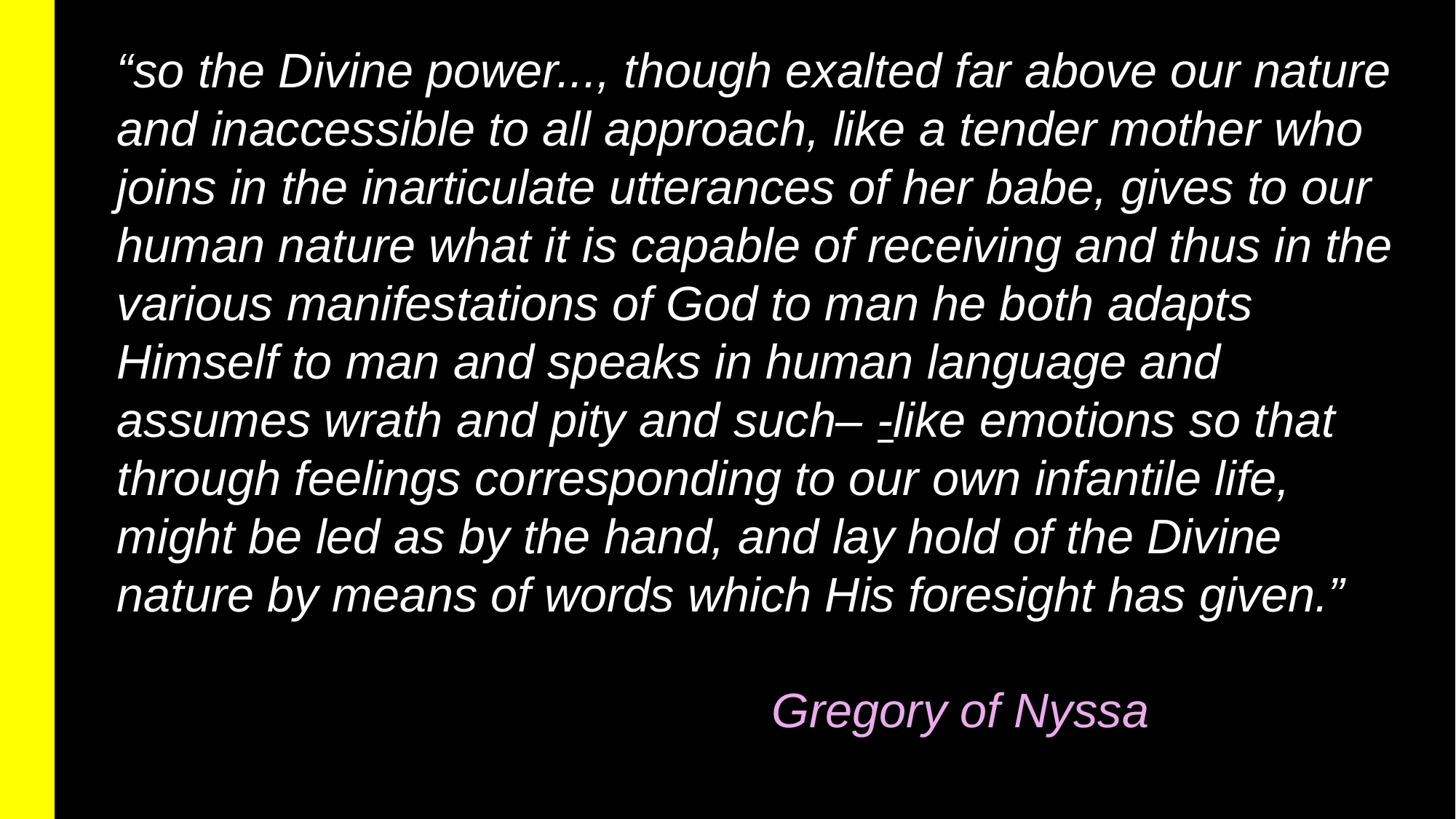

“so the Divine power..., though exalted far above our nature and inaccessible to all approach, like a tender mother who joins in the inarticulate utterances of her babe, gives to our human nature what it is capable of receiving and thus in the various manifestations of God to man he both adapts Himself to man and speaks in human language and assumes wrath and pity and such– -like emotions so that through feelings corresponding to our own infantile life, might be led as by the hand, and lay hold of the Divine nature by means of words which His foresight has given.”  																	Gregory of Nyssa

#